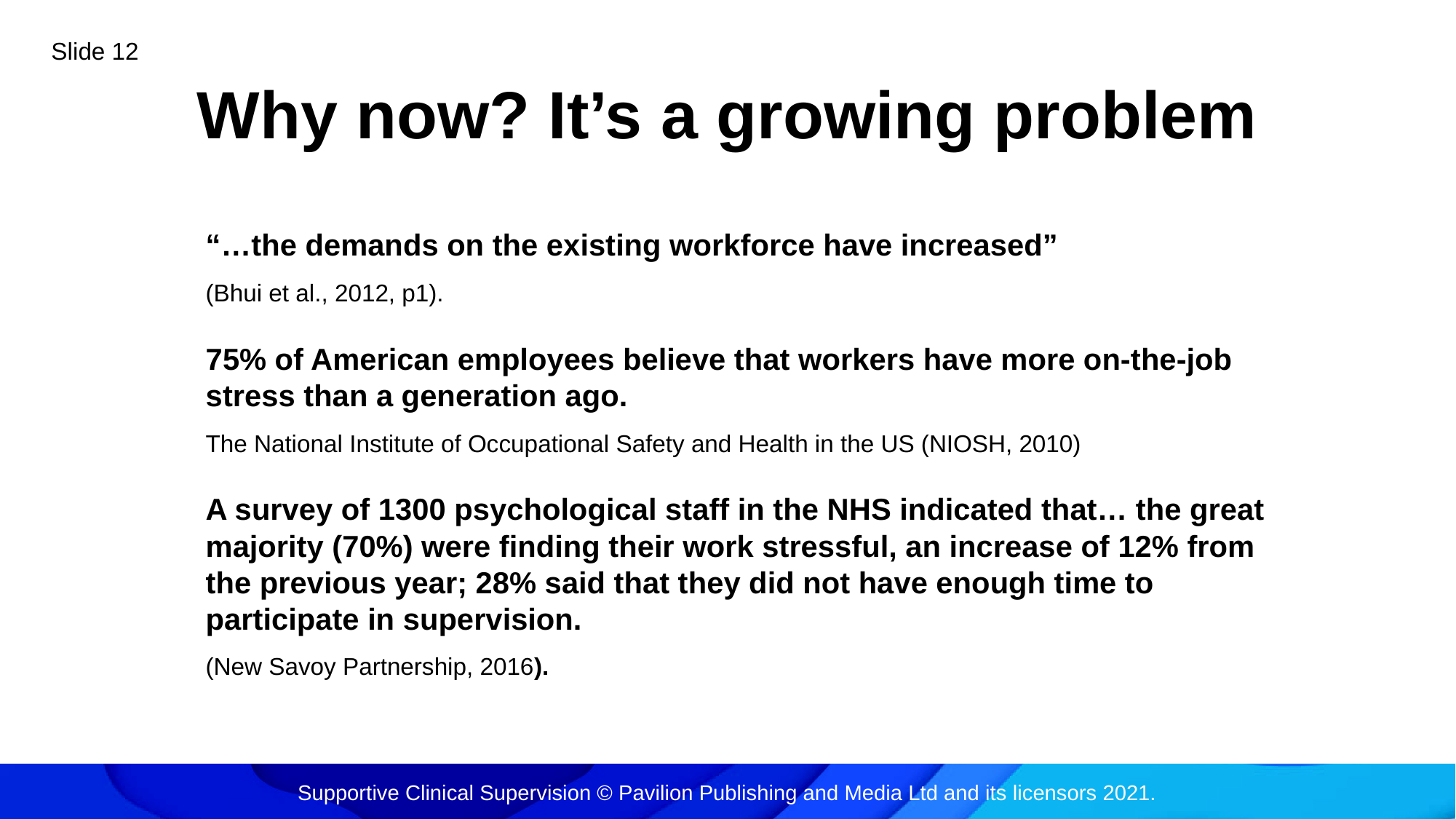

Slide 12
# Why now? It’s a growing problem
“…the demands on the existing workforce have increased”
(Bhui et al., 2012, p1).
75% of American employees believe that workers have more on-the-job stress than a generation ago.
The National Institute of Occupational Safety and Health in the US (NIOSH, 2010)
A survey of 1300 psychological staff in the NHS indicated that… the great majority (70%) were finding their work stressful, an increase of 12% from the previous year; 28% said that they did not have enough time to participate in supervision.
(New Savoy Partnership, 2016).